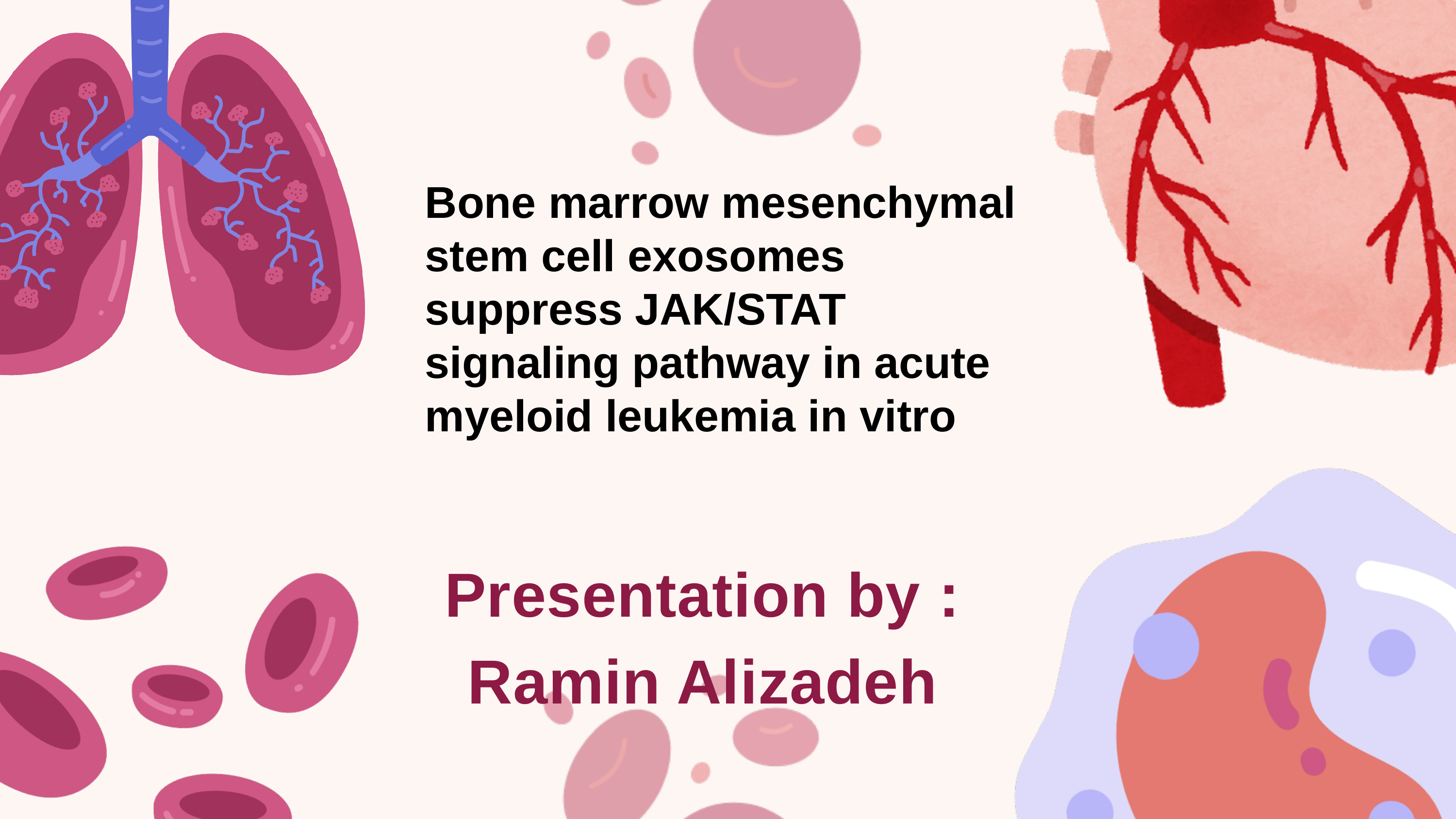

Bone marrow mesenchymal stem cell exosomes suppress JAK/STAT signaling pathway in acute myeloid leukemia in vitro

Presentation by : Ramin Alizadeh